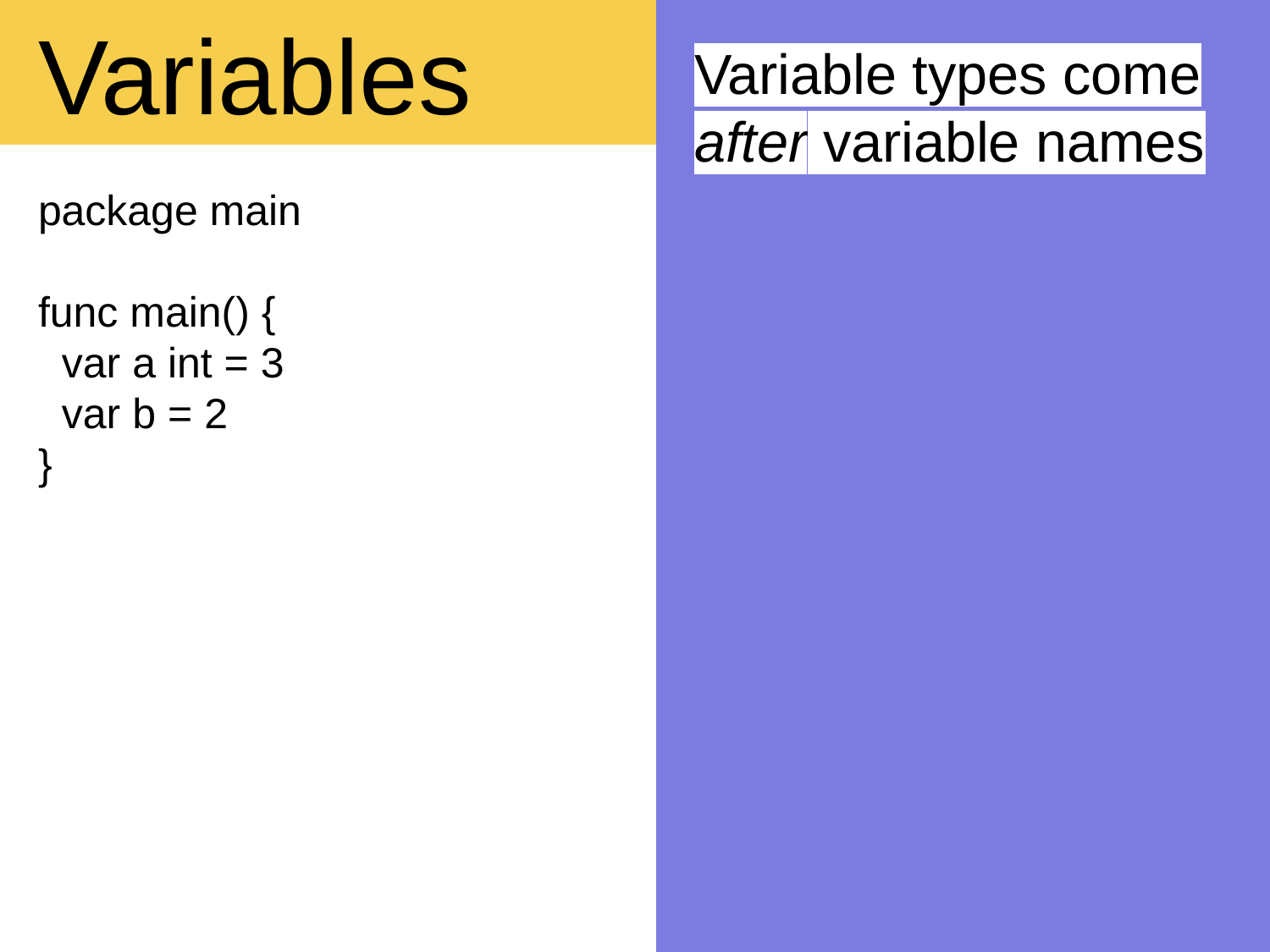

Variables
Variable types come after variable names

package main

func main() {
  var a int = 3
  var b = 2
}